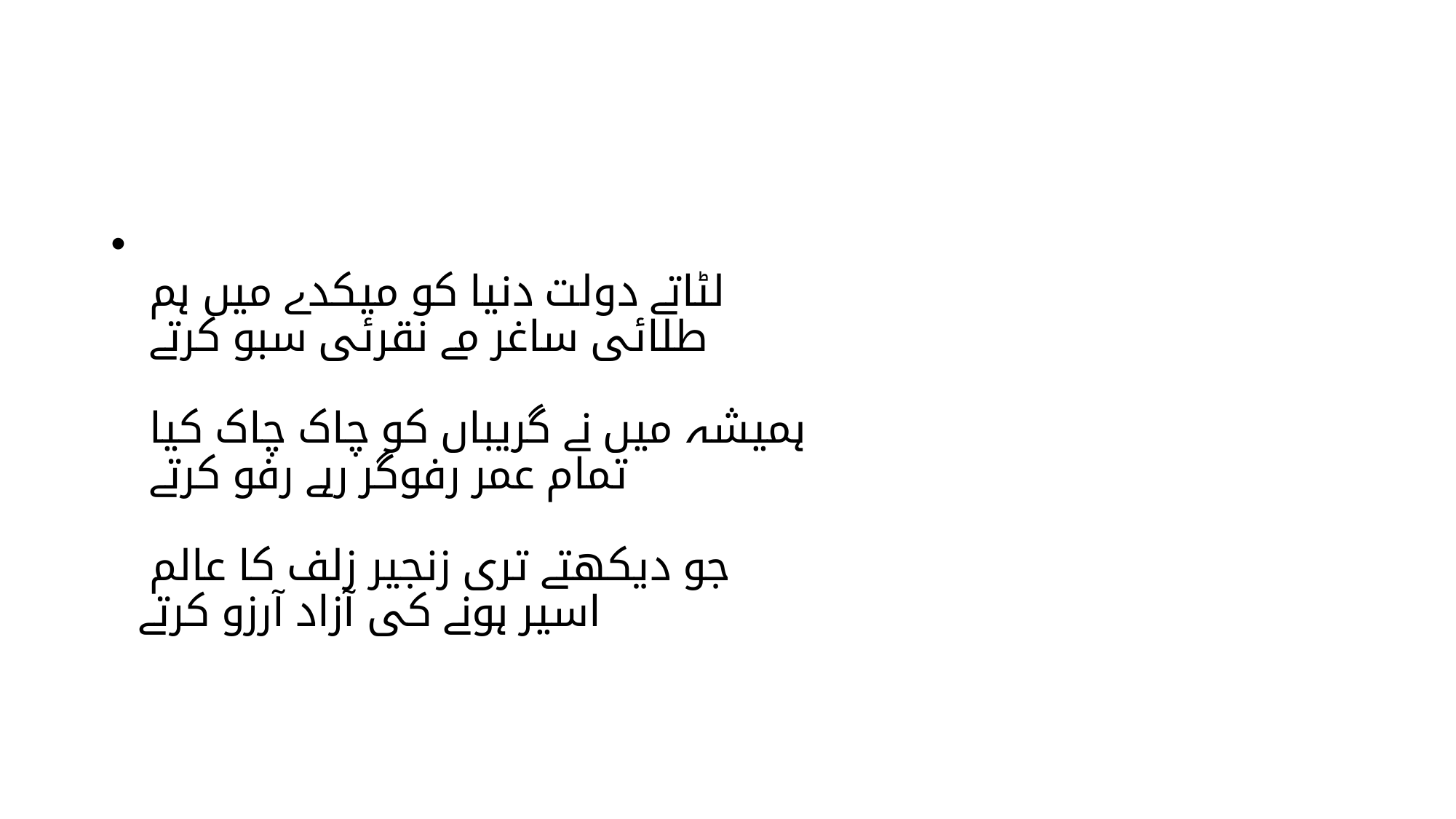

#
لٹاتے دولت دنیا کو میکدے میں ہم
طلائی ساغر مے نقرئی سبو کرتے
ہمیشہ میں نے گریباں کو چاک چاک کیا
تمام عمر رفوگر رہے رفو کرتے
جو دیکھتے تری زنجیر زلف کا عالم
اسیر ہونے کی آزاد آرزو کرتے